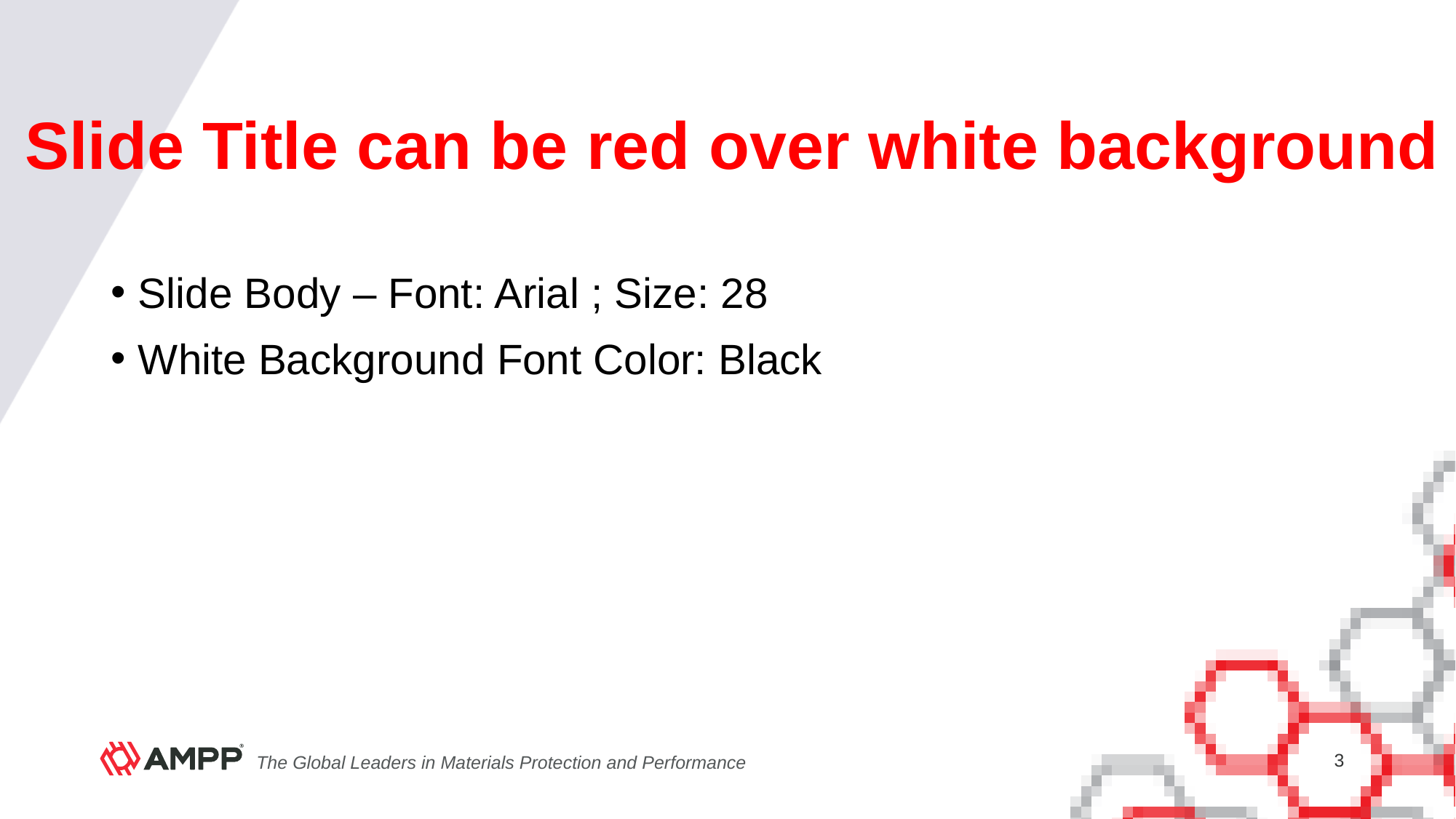

# Slide Title can be red over white background
Slide Body – Font: Arial ; Size: 28
White Background Font Color: Black

The Global Leaders in Materials Protection and Performance
3